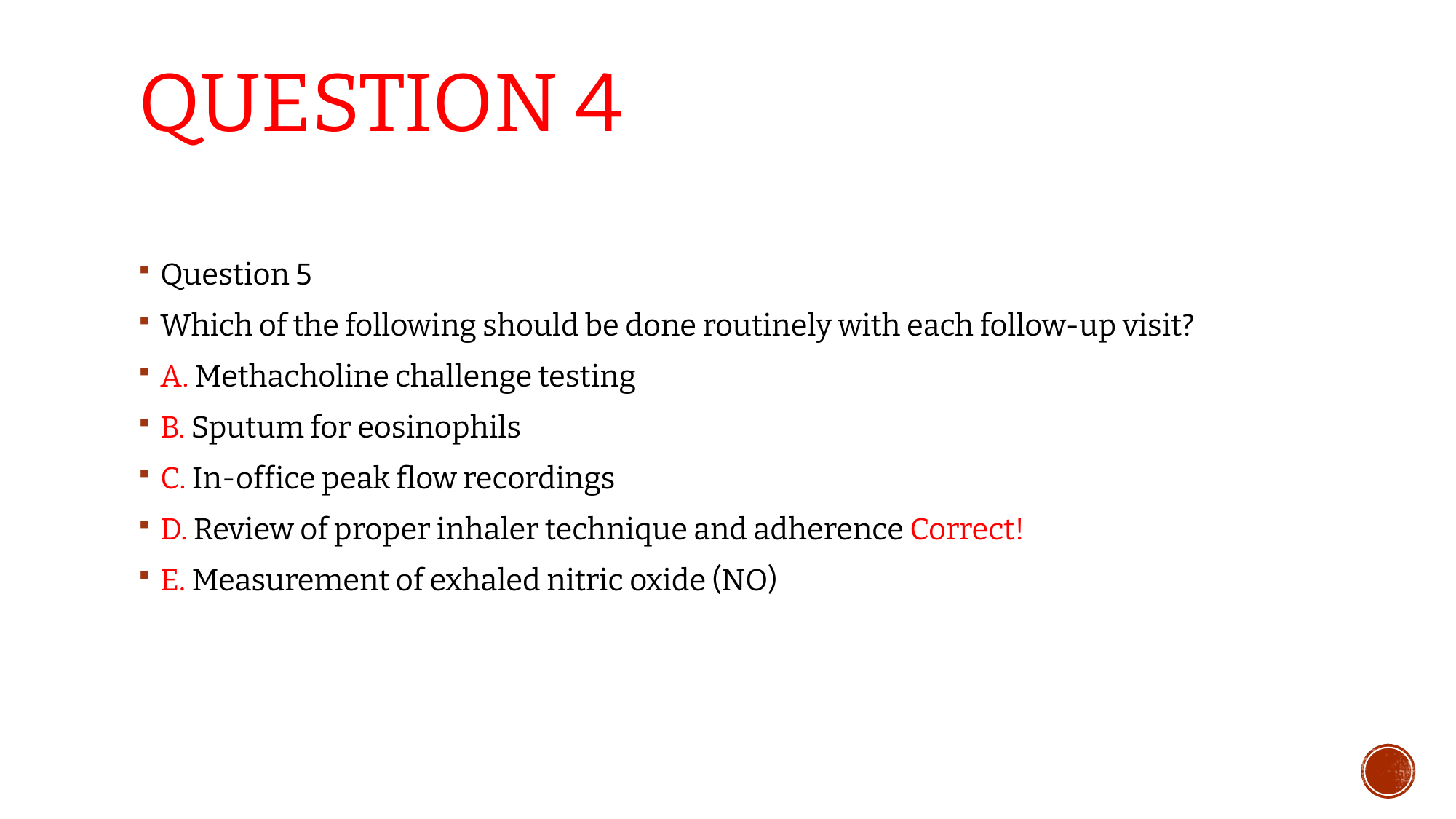

# Question 4
Question 5
Which of the following should be done routinely with each follow-up visit?
A. Methacholine challenge testing
B. Sputum for eosinophils
C. In-office peak flow recordings
D. Review of proper inhaler technique and adherence Correct!
E. Measurement of exhaled nitric oxide (NO)